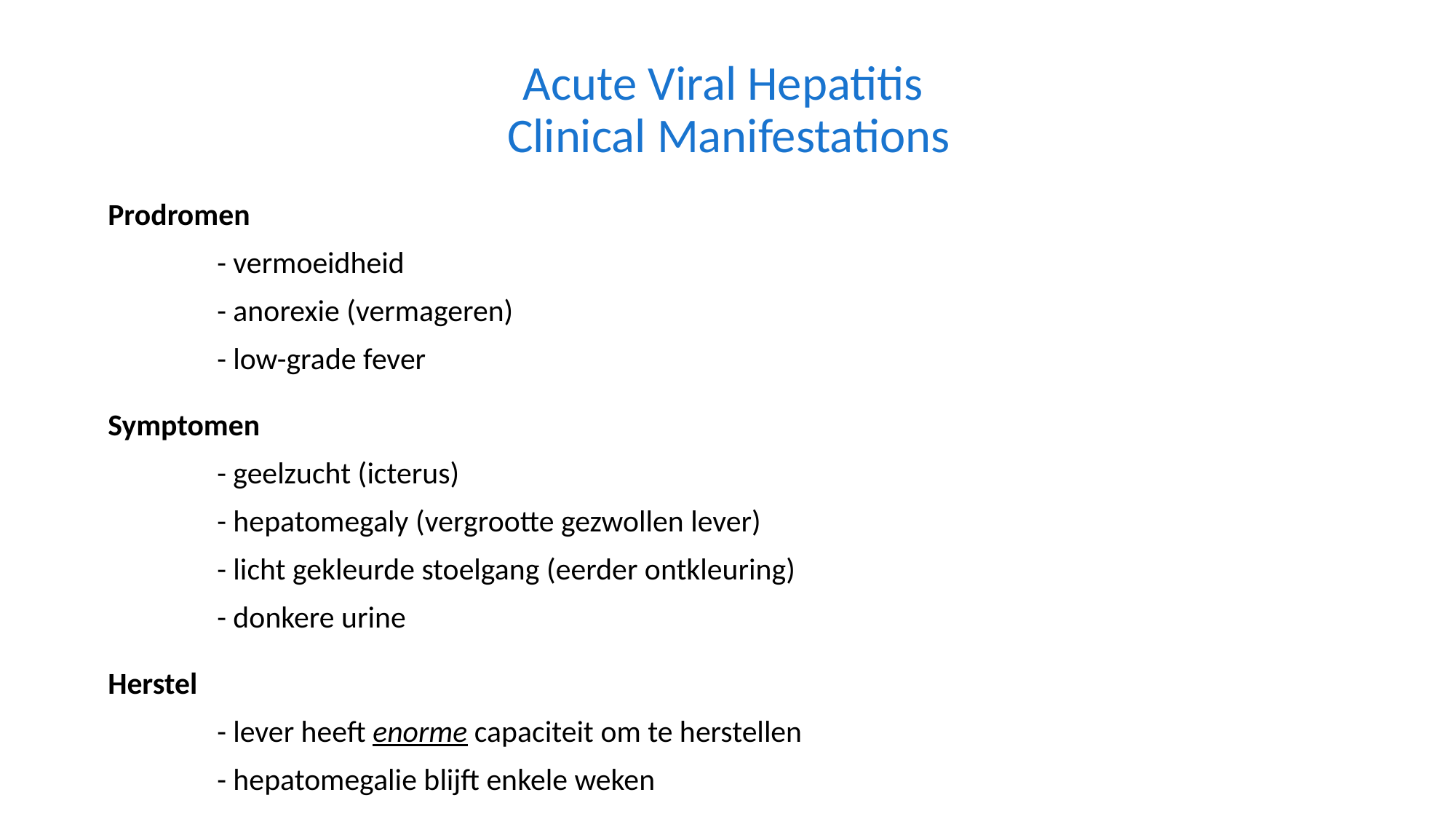

Acute Viral Hepatitis
Clinical Manifestations
Prodromen
	- vermoeidheid
	- anorexie (vermageren)
	- low-grade fever

Symptomen
	- geelzucht (icterus)
	- hepatomegaly (vergrootte gezwollen lever)
	- licht gekleurde stoelgang (eerder ontkleuring)
	- donkere urine

Herstel
	- lever heeft enorme capaciteit om te herstellen
	- hepatomegalie blijft enkele weken